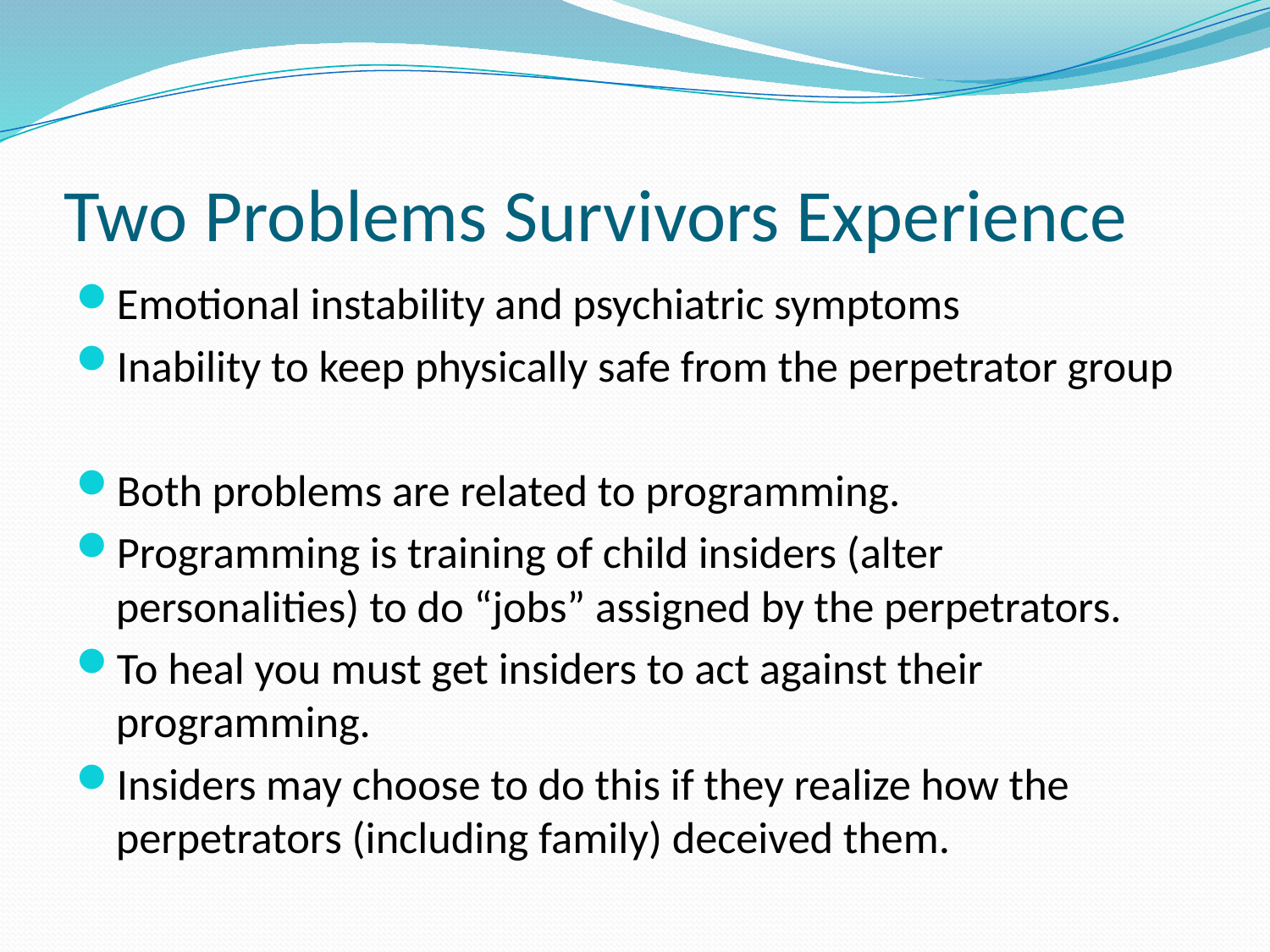

# Two Problems Survivors Experience
Emotional instability and psychiatric symptoms
Inability to keep physically safe from the perpetrator group

Both problems are related to programming.
Programming is training of child insiders (alter personalities) to do “jobs” assigned by the perpetrators.
To heal you must get insiders to act against their programming.
Insiders may choose to do this if they realize how the perpetrators (including family) deceived them.